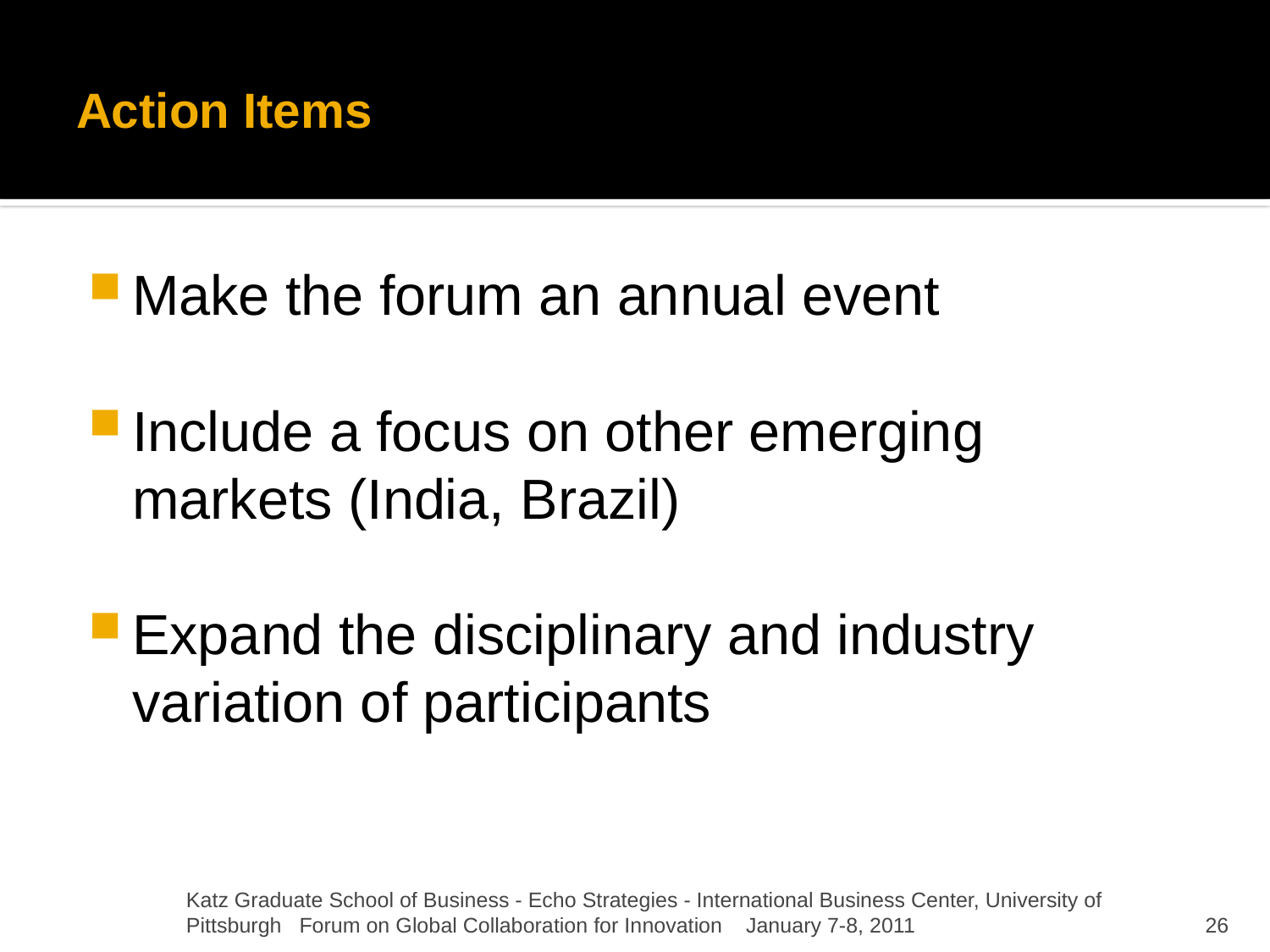

# Action Items
Make the forum an annual event

Include a focus on other emerging markets (India, Brazil)

Expand the disciplinary and industry variation of participants
Katz Graduate School of Business - Echo Strategies - International Business Center, University of Pittsburgh   Forum on Global Collaboration for Innovation    January 7-8, 2011
26